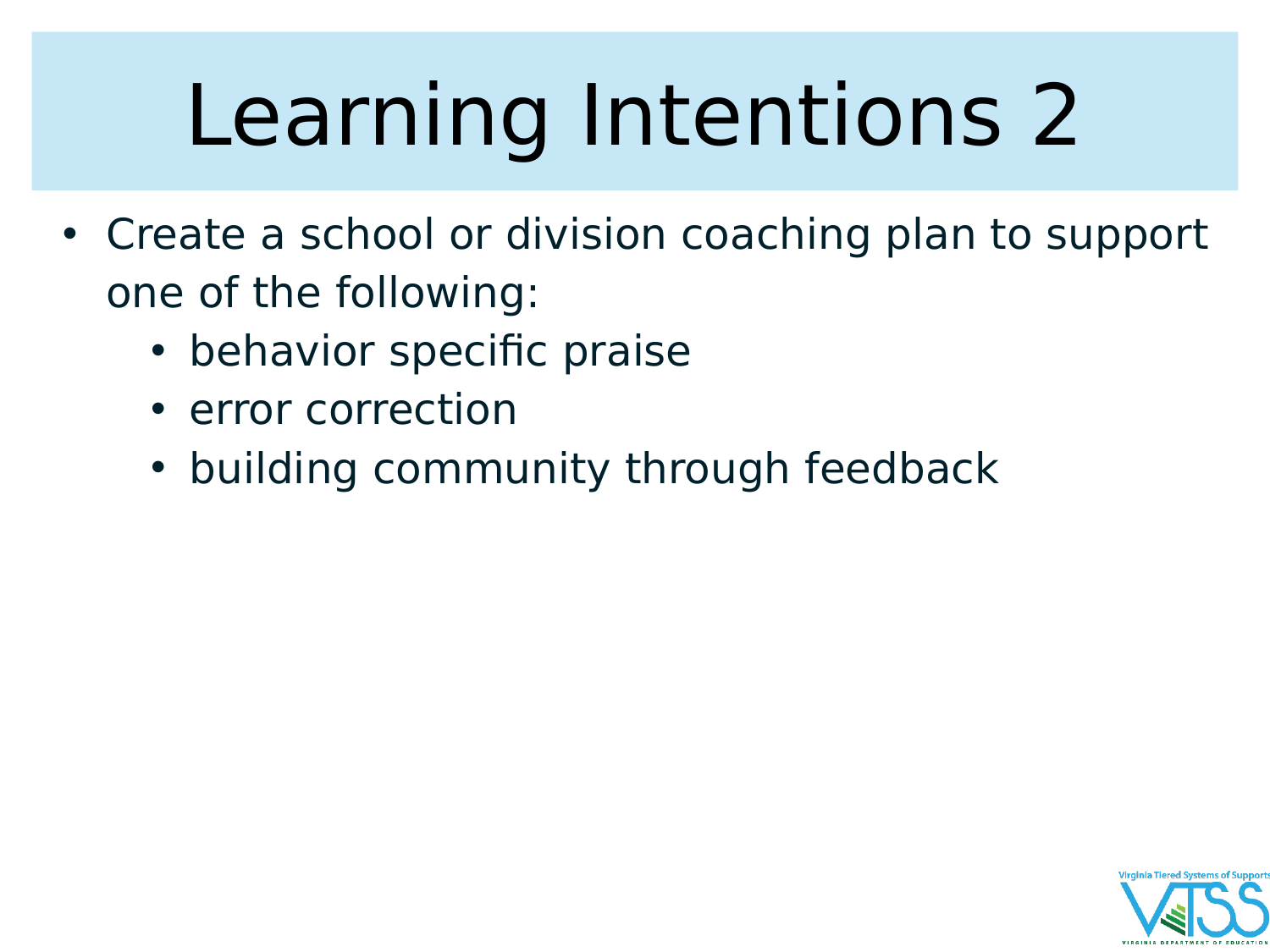

# Learning Intentions 2
Create a school or division coaching plan to support one of the following:
behavior specific praise
error correction
building community through feedback